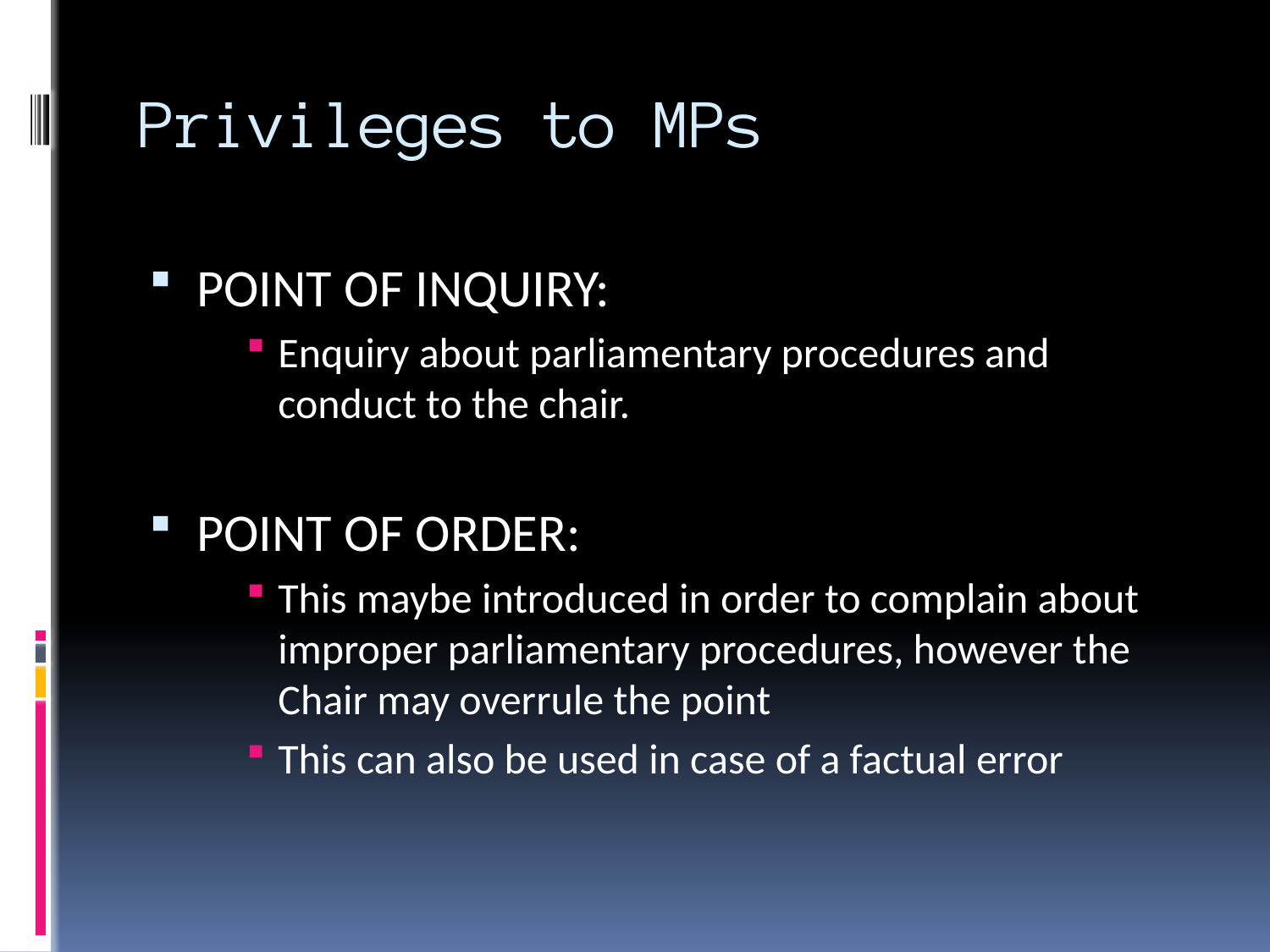

# Privileges to MPs
POINT OF INQUIRY:
Enquiry about parliamentary procedures and conduct to the chair.

POINT OF ORDER:
This maybe introduced in order to complain about improper parliamentary procedures, however the Chair may overrule the point
This can also be used in case of a factual error